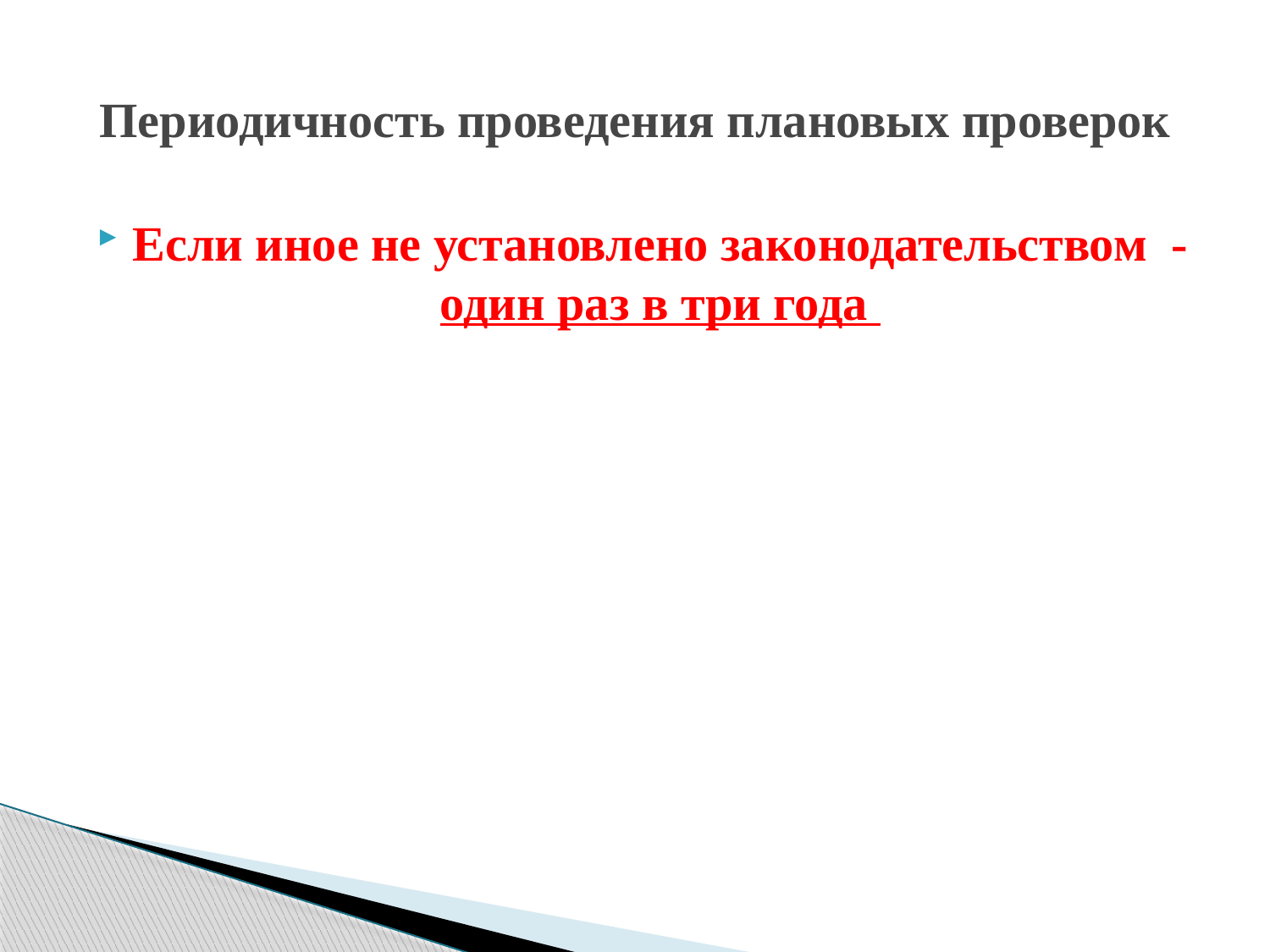

# Периодичность проведения плановых проверок
Если иное не установлено законодательством  - один раз в три года